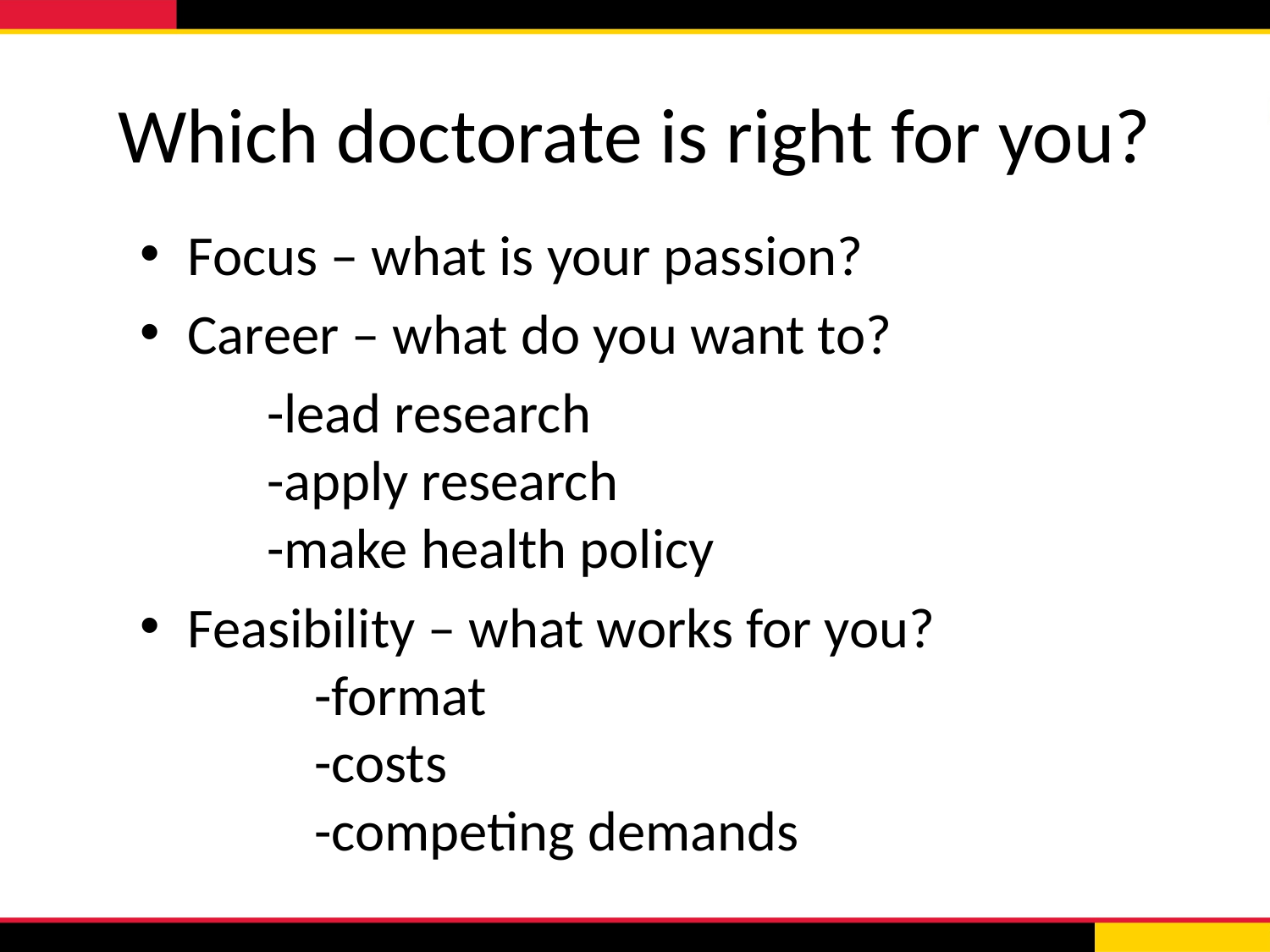

# Which doctorate is right for you?
Focus – what is your passion?
Career – what do you want to?
	-lead research
	-apply research
	-make health policy
Feasibility – what works for you?
	-format
	-costs
	-competing demands